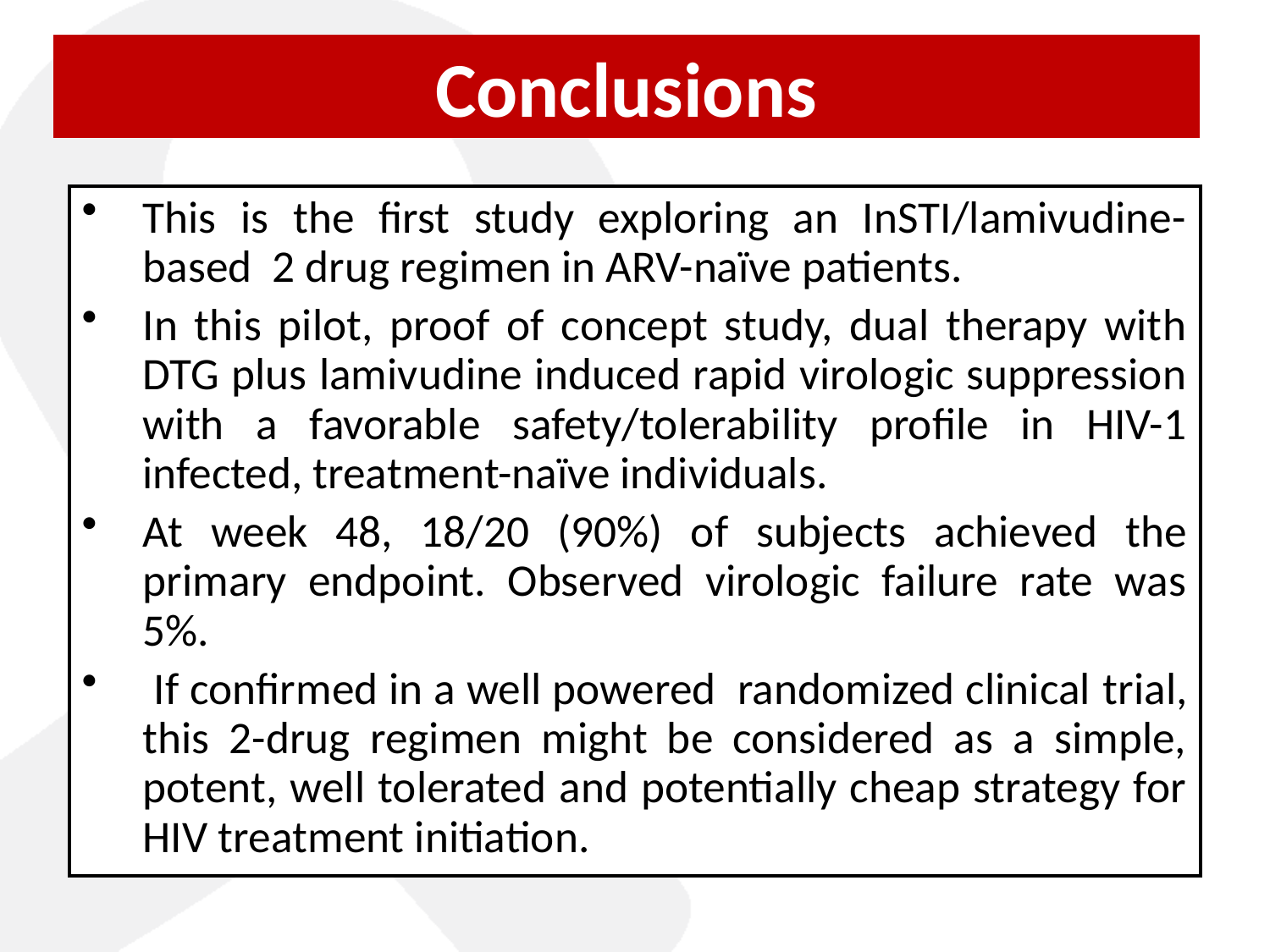

# Conclusions
This is the first study exploring an InSTI/lamivudine-based  2 drug regimen in ARV-naïve patients.
In this pilot, proof of concept study, dual therapy with DTG plus lamivudine induced rapid virologic suppression with a favorable safety/tolerability profile in HIV-1 infected, treatment-naïve individuals.
At week 48, 18/20 (90%) of subjects achieved the primary endpoint. Observed virologic failure rate was 5%.
 If confirmed in a well powered  randomized clinical trial, this 2-drug regimen might be considered as a simple, potent, well tolerated and potentially cheap strategy for HIV treatment initiation.